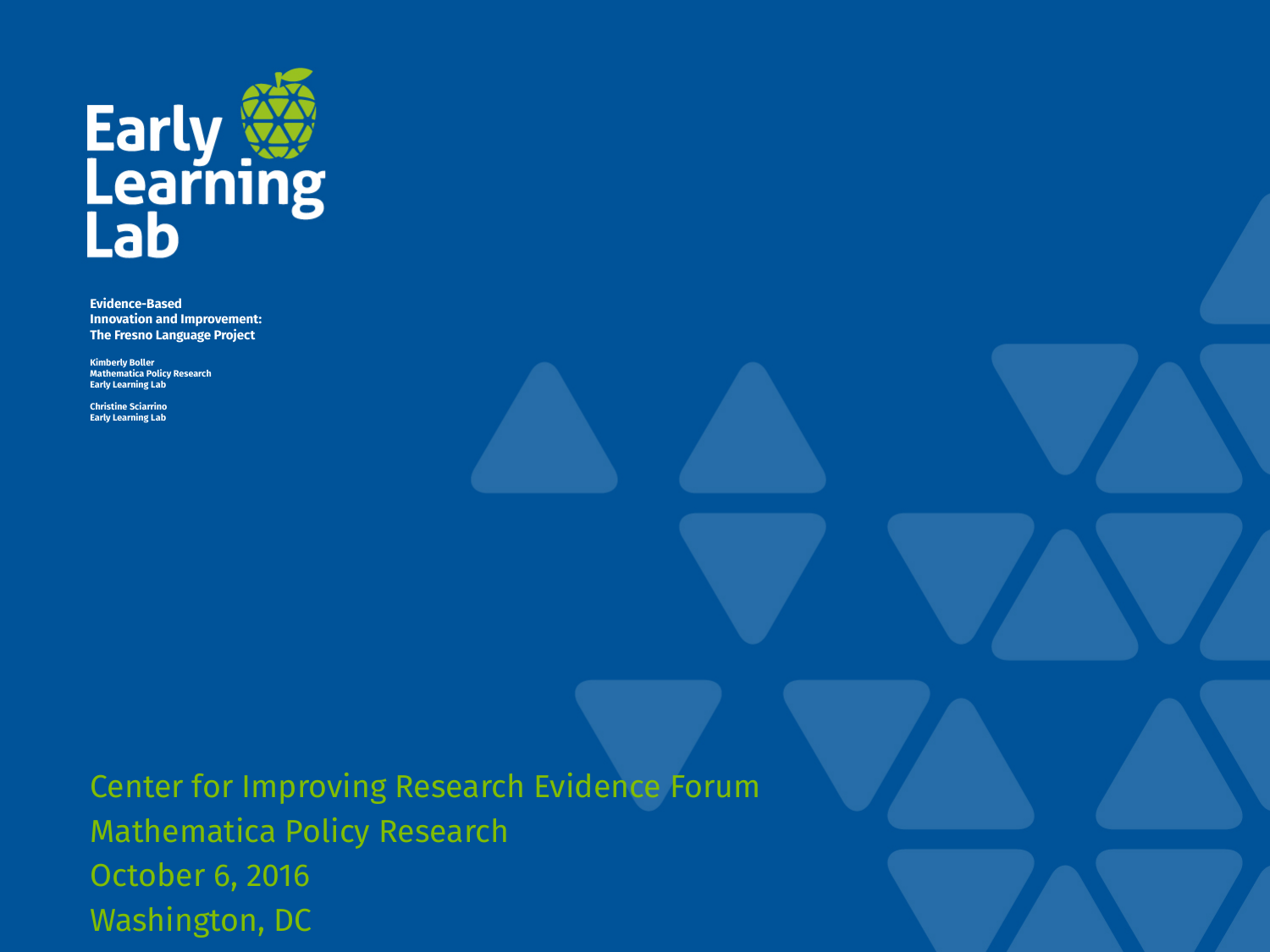

# Evidence-Based Innovation and Improvement: The Fresno Language Project Kimberly Boller Mathematica Policy Research Early Learning Lab Christine Sciarrino Early Learning Lab
Center for Improving Research Evidence Forum
Mathematica Policy Research
October 6, 2016
Washington, DC